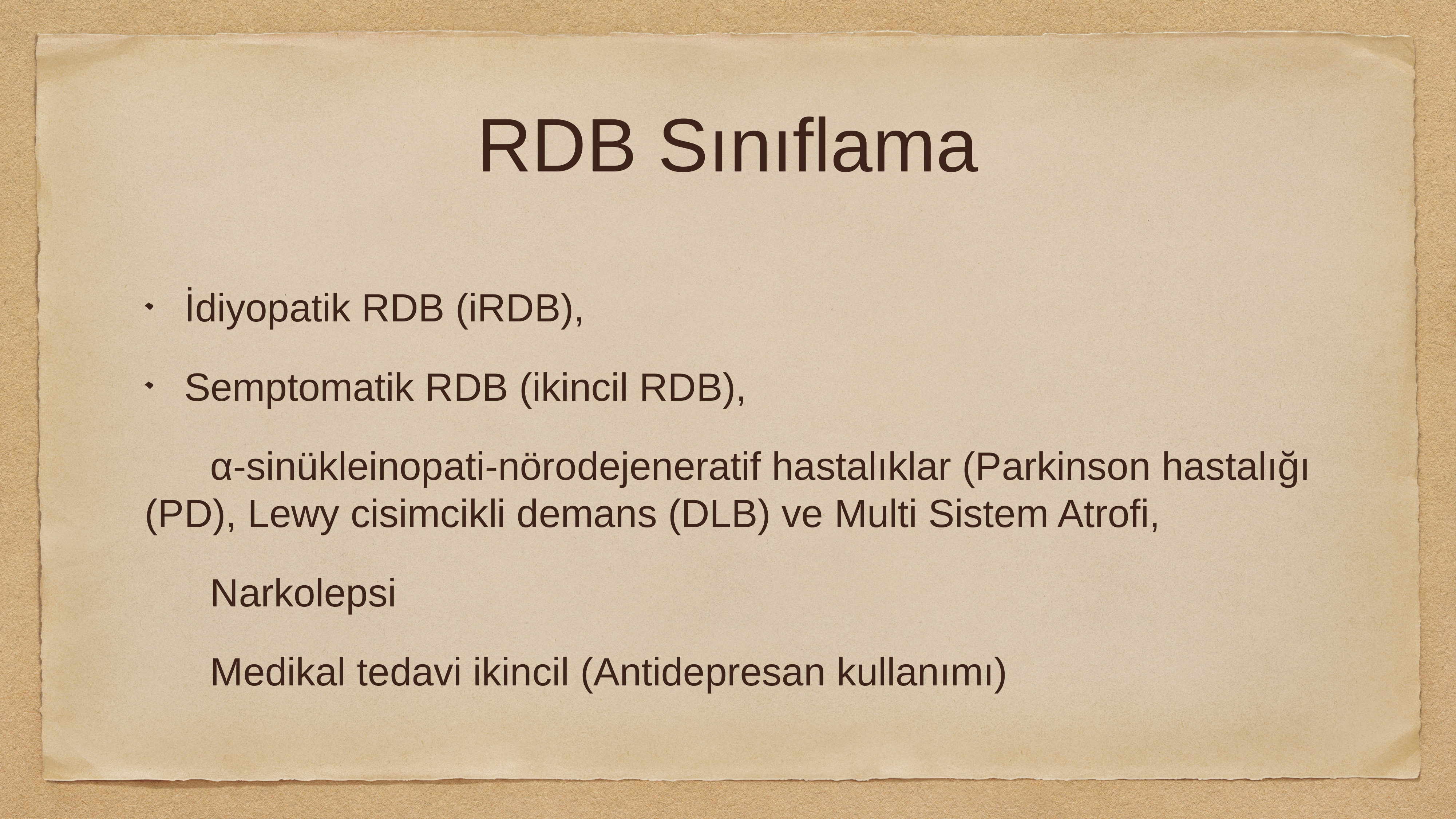

# RDB Sınıflama
İdiyopatik RDB (iRDB),
Semptomatik RDB (ikincil RDB),
      α-sinükleinopati-nörodejeneratif hastalıklar (Parkinson hastalığı (PD), Lewy cisimcikli demans (DLB) ve Multi Sistem Atrofi,
      Narkolepsi
      Medikal tedavi ikincil (Antidepresan kullanımı)